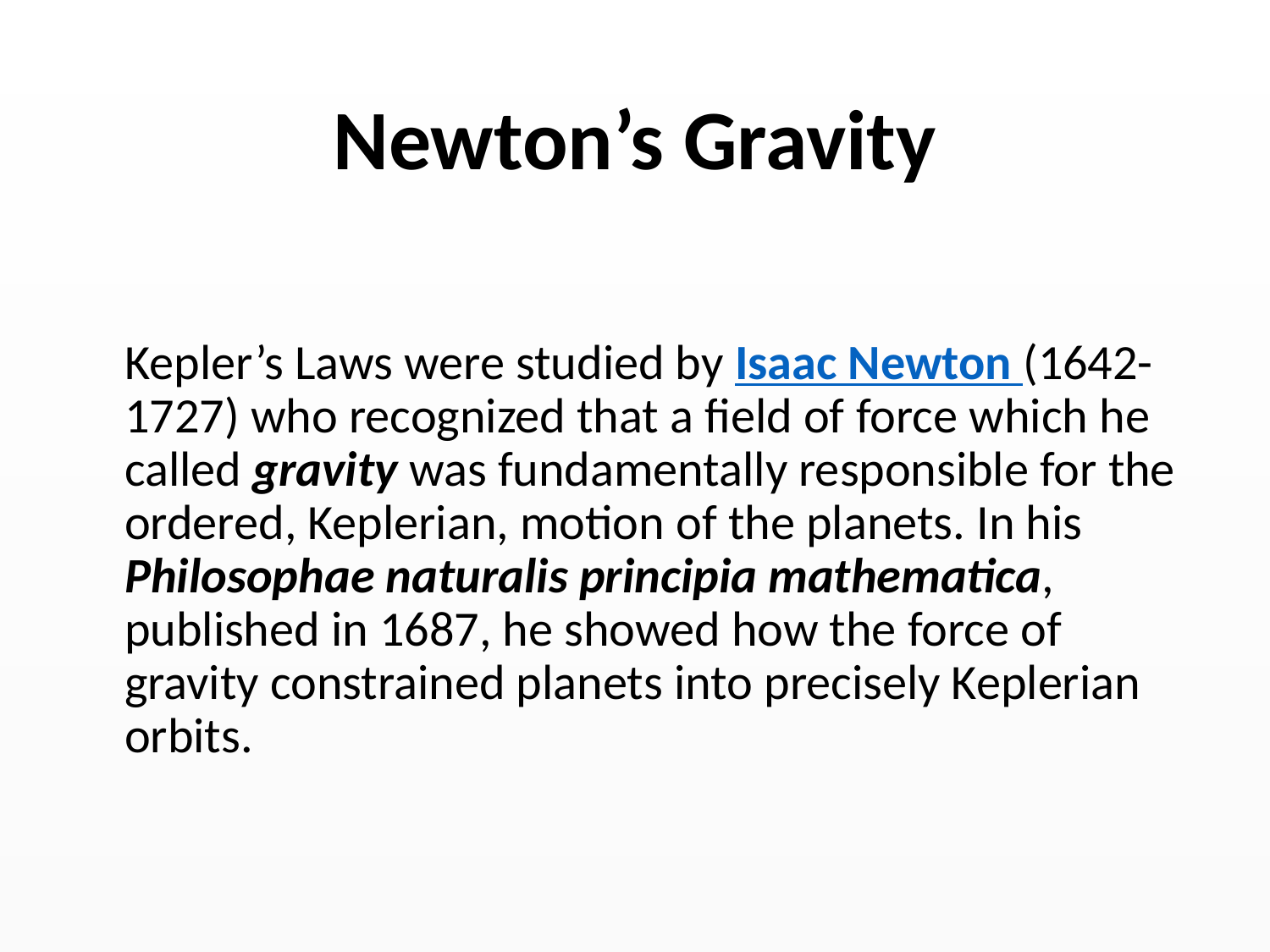

# Newton’s Gravity
Kepler’s Laws were studied by Isaac Newton (1642-1727) who recognized that a field of force which he called gravity was fundamentally responsible for the ordered, Keplerian, motion of the planets. In his Philosophae naturalis principia mathematica, published in 1687, he showed how the force of gravity constrained planets into precisely Keplerian orbits.